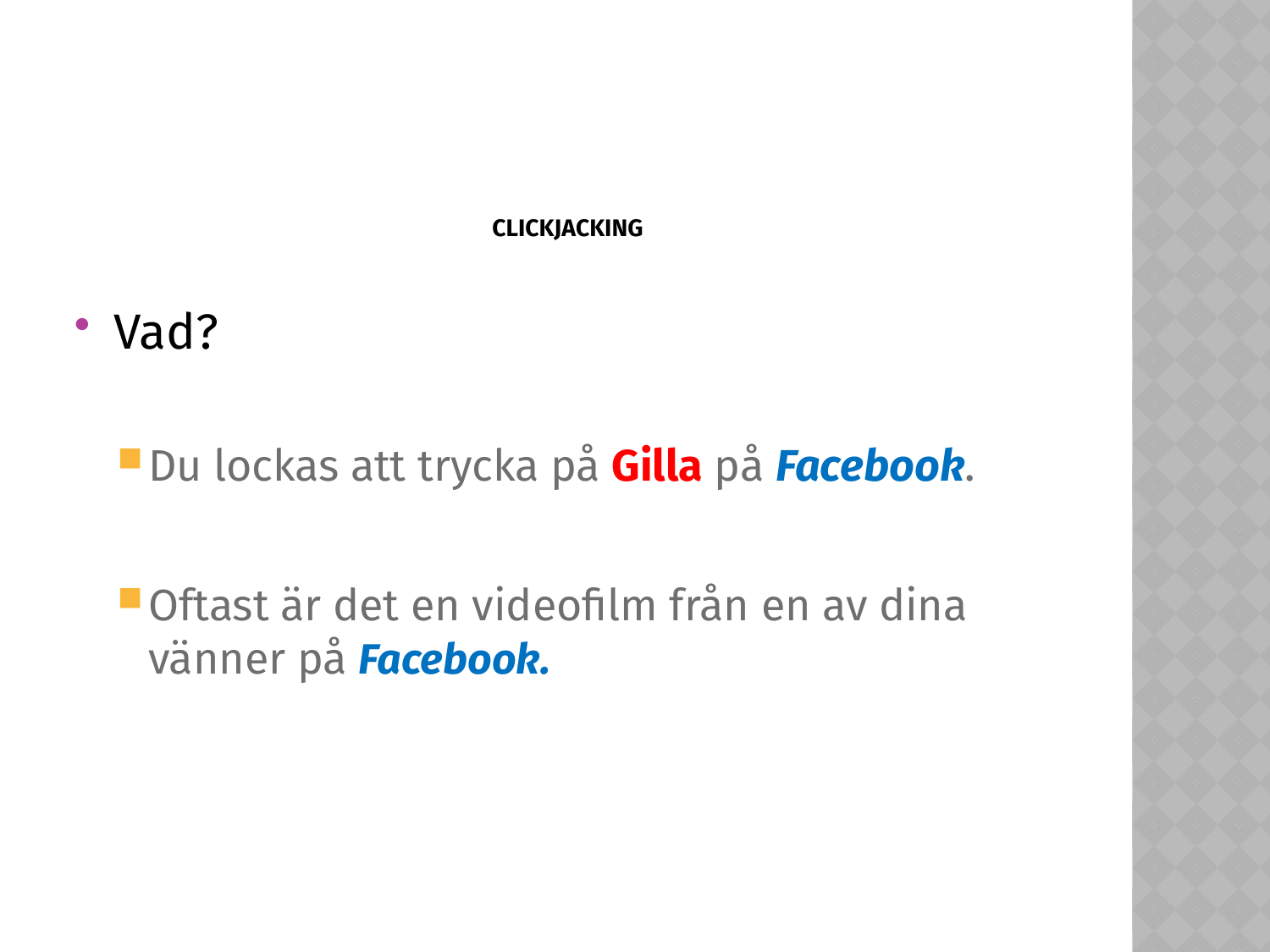

# Clickjacking

Vad?

Du lockas att trycka på Gilla på Facebook.

Oftast är det en videofilm från en av dina vänner på Facebook.